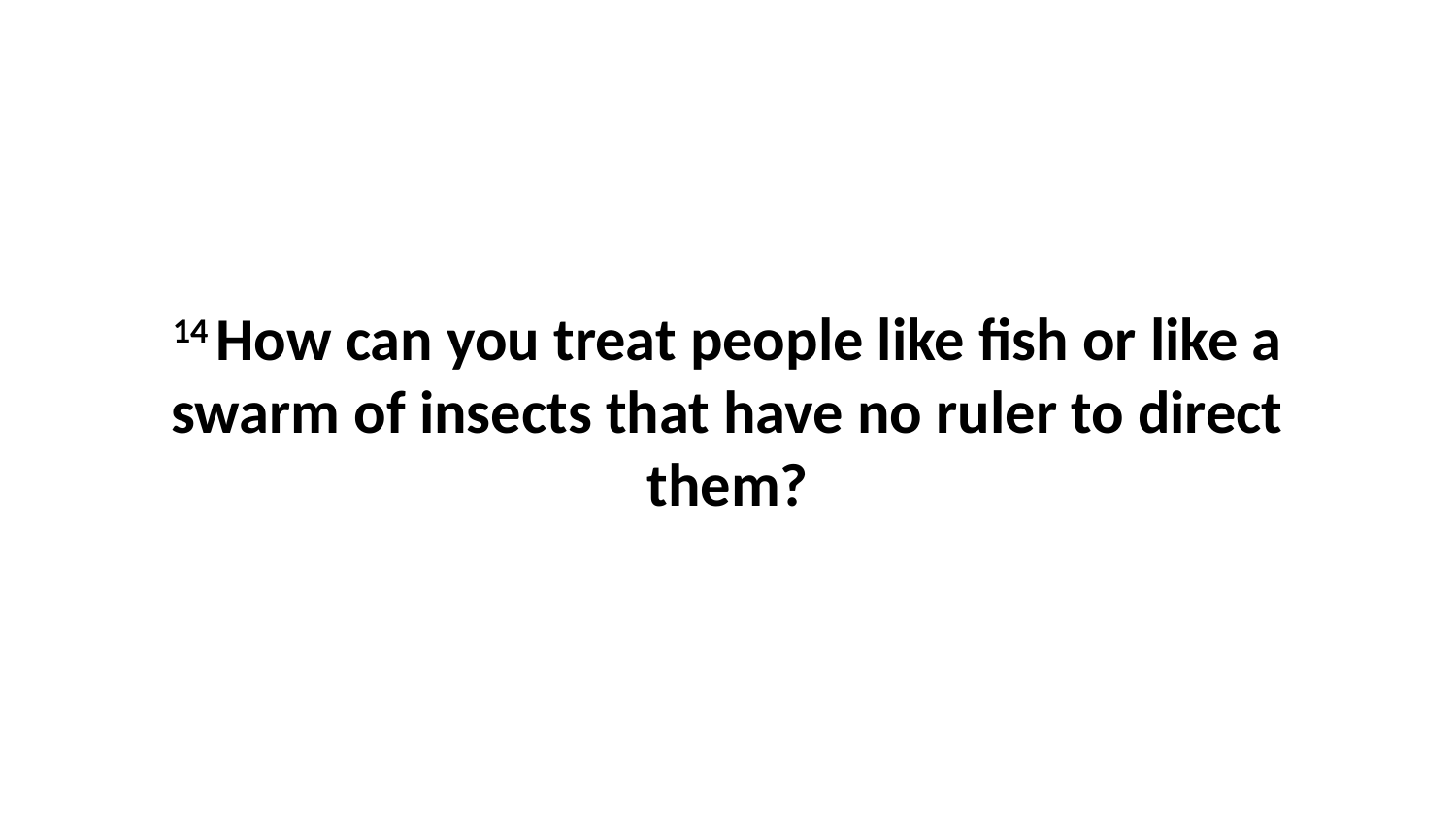

14 How can you treat people like fish or like a swarm of insects that have no ruler to direct them?